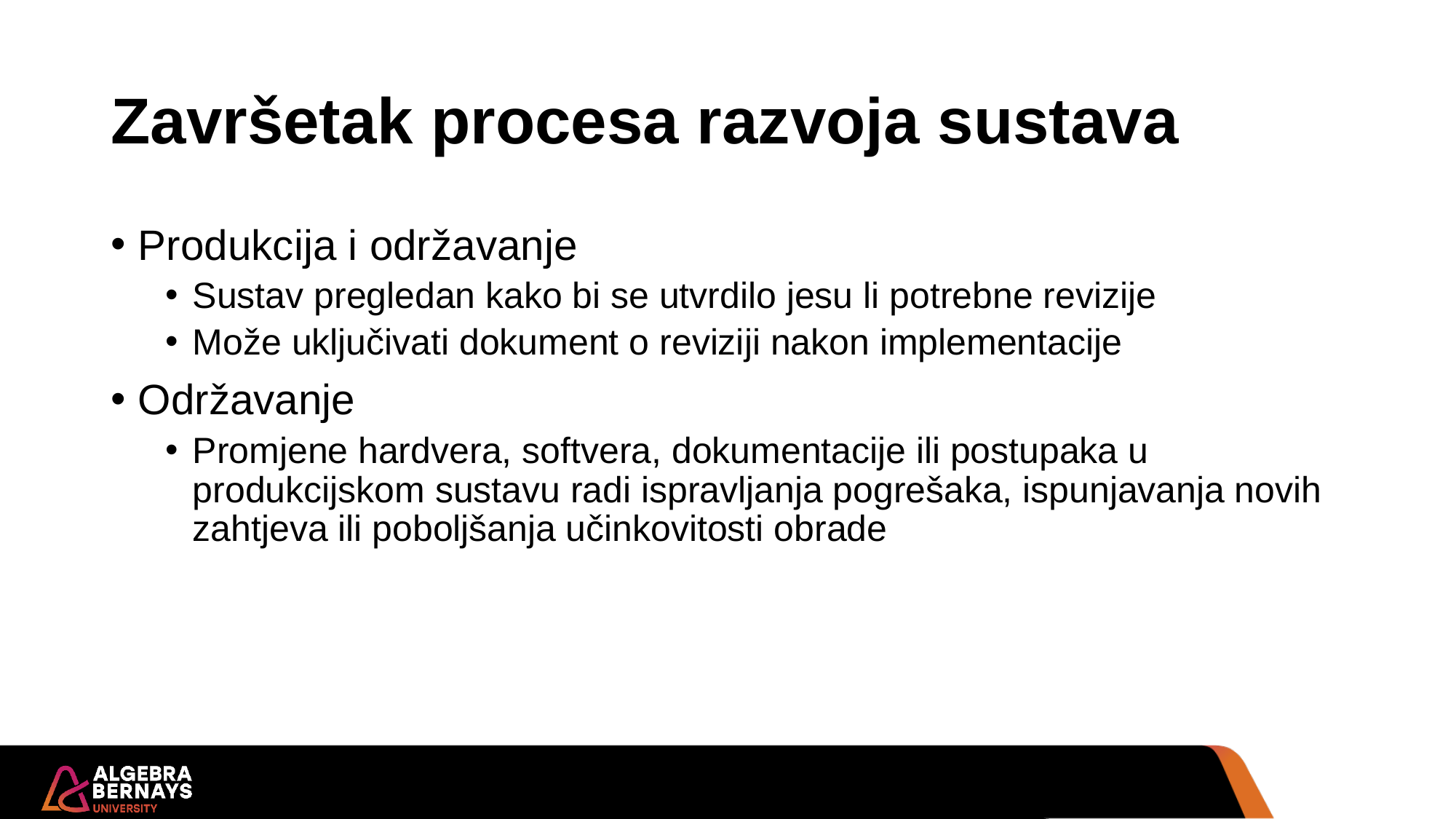

# Završetak procesa razvoja sustava
Produkcija i održavanje
Sustav pregledan kako bi se utvrdilo jesu li potrebne revizije
Može uključivati ​​dokument o reviziji nakon implementacije
Održavanje
Promjene hardvera, softvera, dokumentacije ili postupaka u produkcijskom sustavu radi ispravljanja pogrešaka, ispunjavanja novih zahtjeva ili poboljšanja učinkovitosti obrade